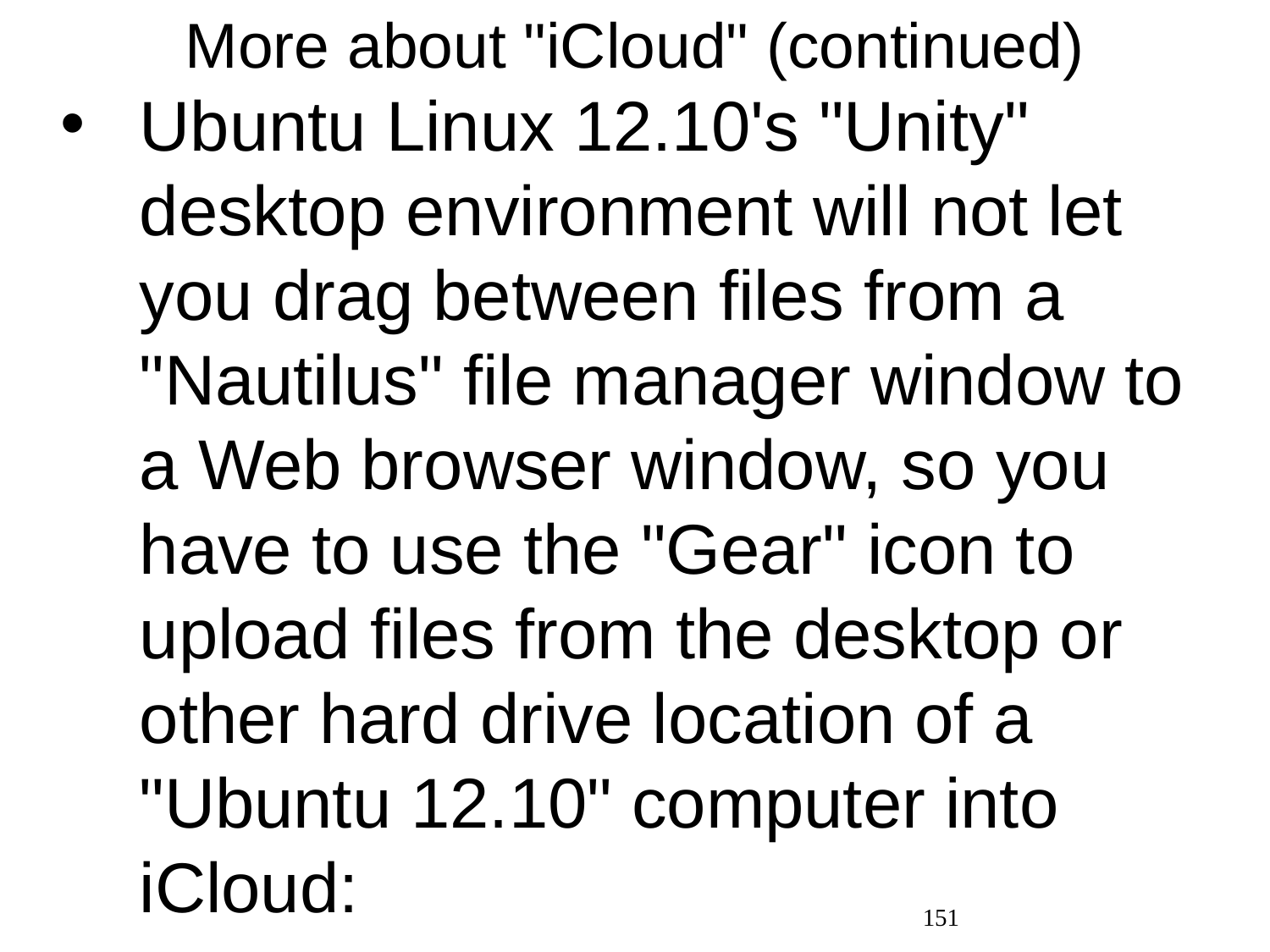

# More about "iCloud" (continued)
Ubuntu Linux 12.10's "Unity" desktop environment will not let you drag between files from a "Nautilus" file manager window to a Web browser window, so you have to use the "Gear" icon to upload files from the desktop or other hard drive location of a "Ubuntu 12.10" computer into iCloud:

151